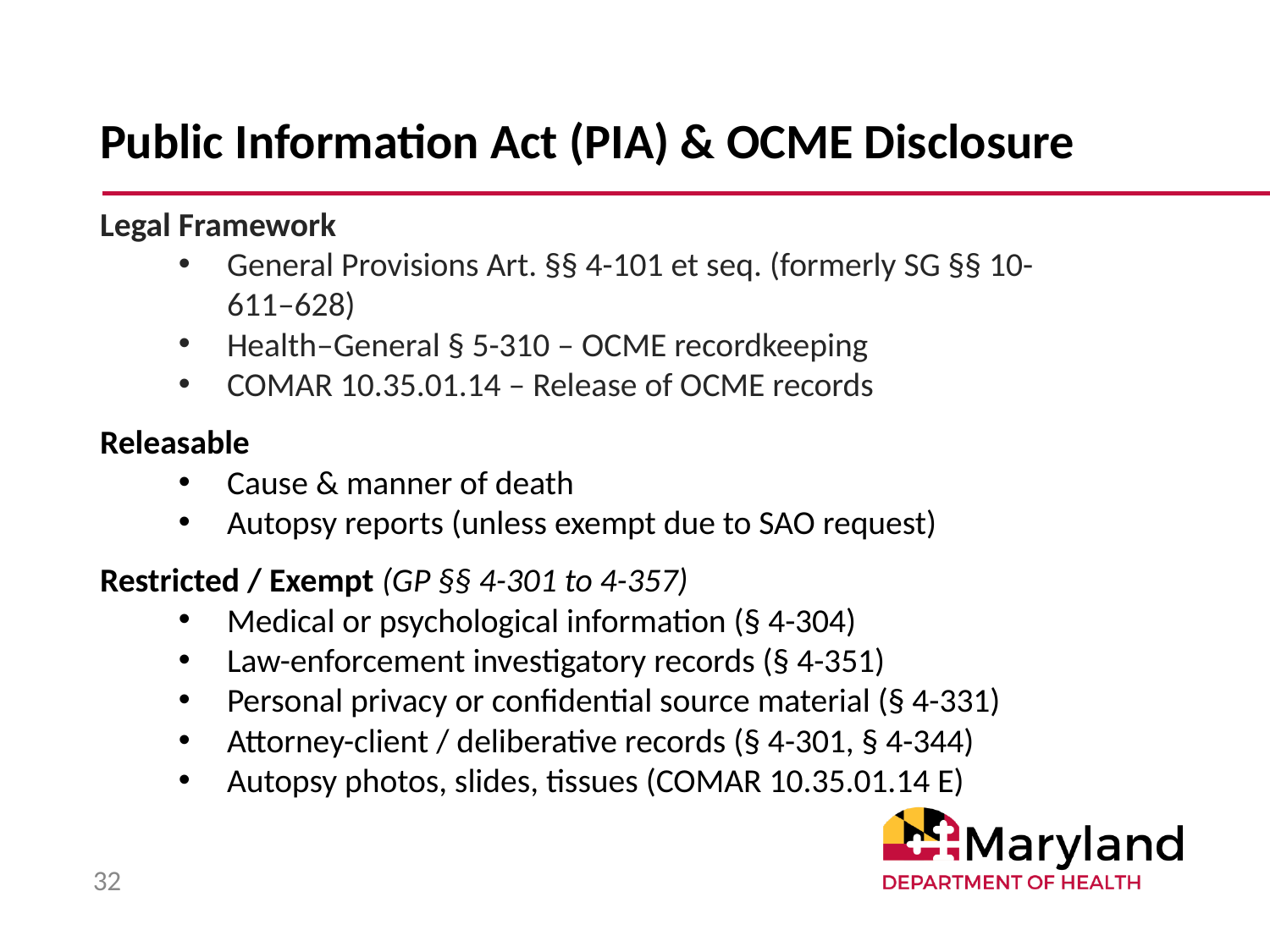

# Public Information Act (PIA) & OCME Disclosure
Legal Framework
General Provisions Art. §§ 4-101 et seq. (formerly SG §§ 10-611–628)
Health–General § 5-310 – OCME recordkeeping
COMAR 10.35.01.14 – Release of OCME records
Releasable
Cause & manner of death
Autopsy reports (unless exempt due to SAO request)
Restricted / Exempt (GP §§ 4-301 to 4-357)
Medical or psychological information (§ 4-304)
Law-enforcement investigatory records (§ 4-351)
Personal privacy or confidential source material (§ 4-331)
Attorney-client / deliberative records (§ 4-301, § 4-344)
Autopsy photos, slides, tissues (COMAR 10.35.01.14 E)
32